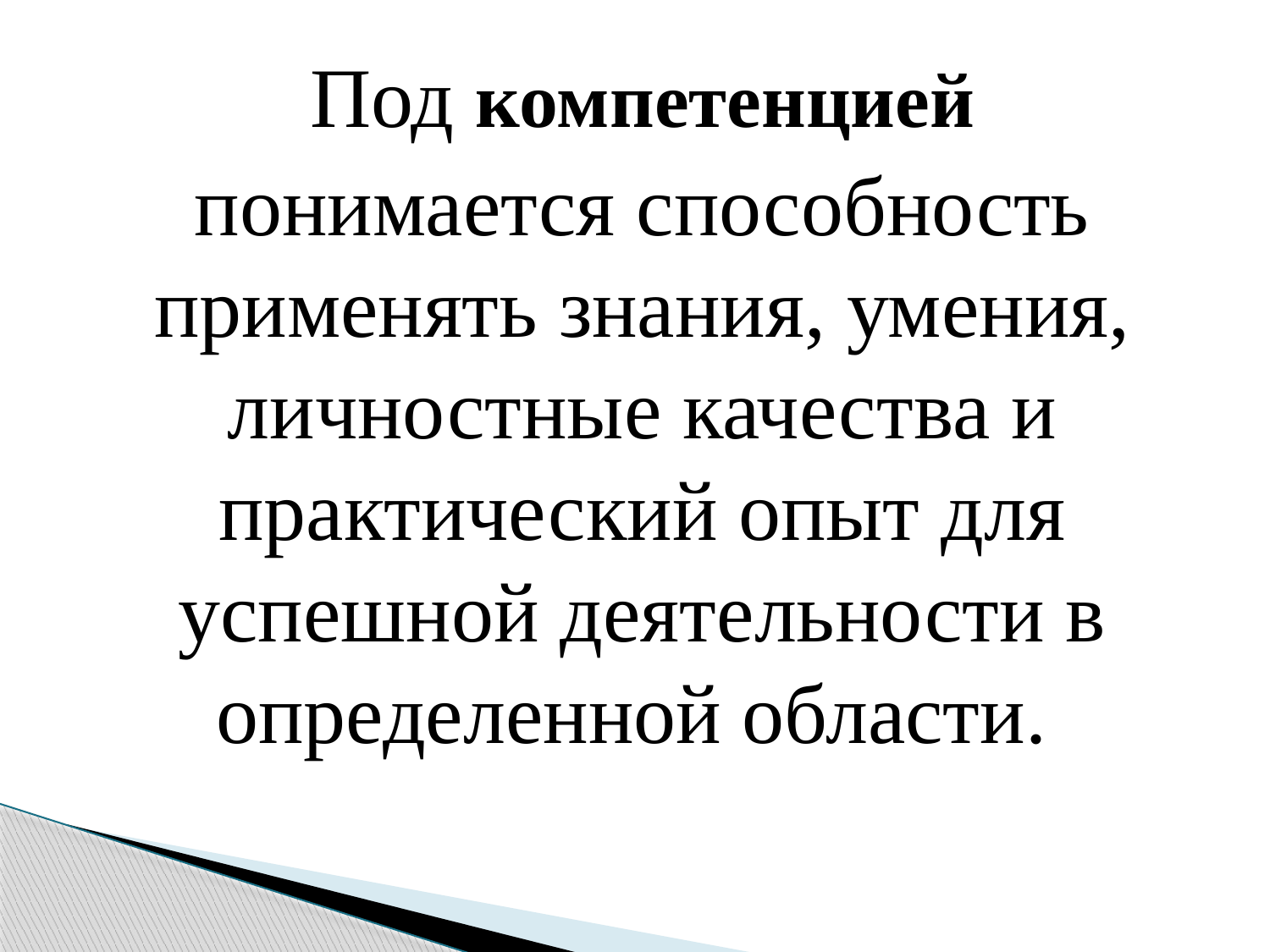

Под компетенцией
понимается способность применять знания, умения, личностные качества и практический опыт для успешной деятельности в определенной области.